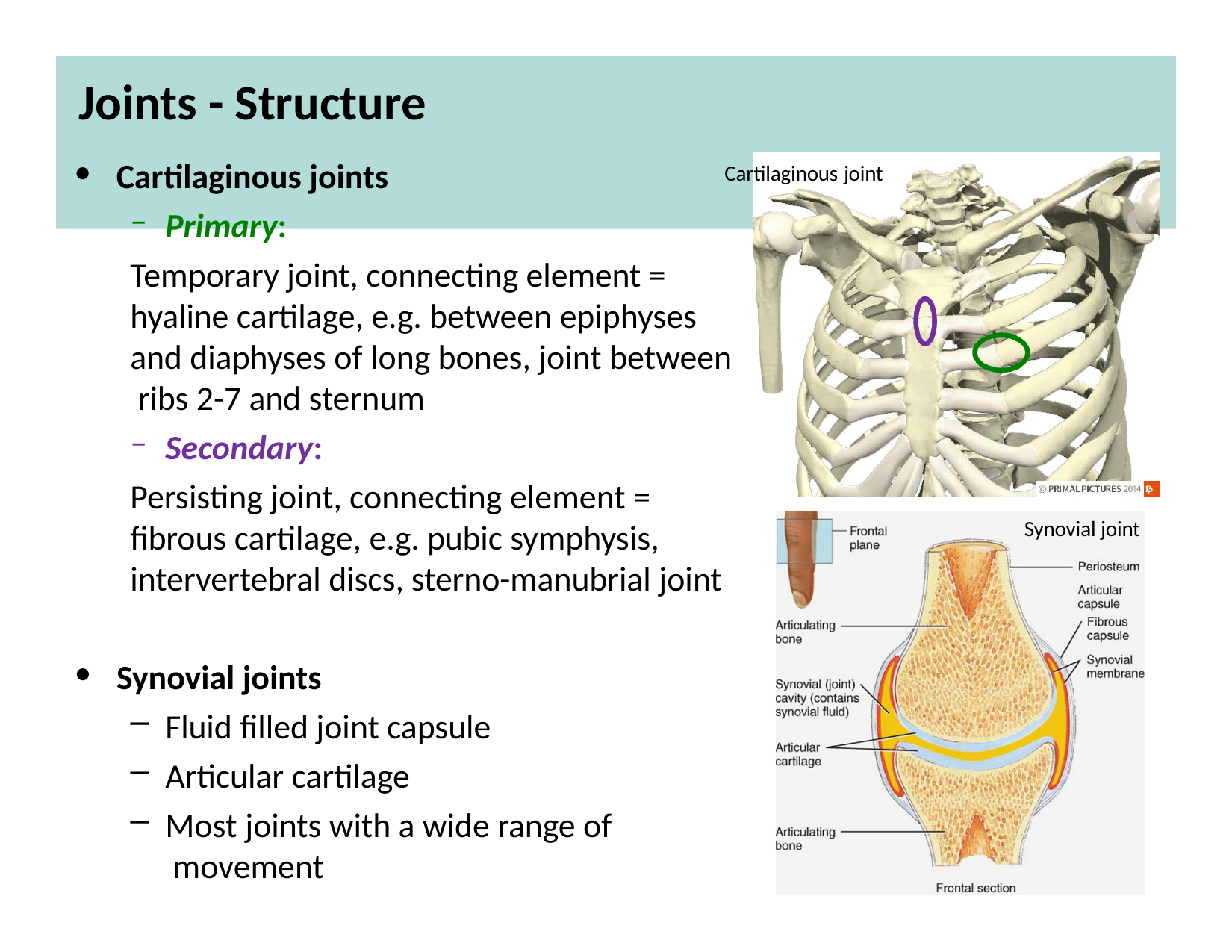

# Joints - Structure

Cartilaginous joints
Primary:
Temporary joint, connecting element =  hyaline cartilage, e.g. between epiphyses  and diaphyses of long bones, joint between  ribs 2-7 and sternum
Secondary:
Persisting joint, connecting element =  fibrous cartilage, e.g. pubic symphysis,  intervertebral discs, sterno-manubrial joint
Cartilaginous joint

Synovial joint
Synovial joints
Fluid filled joint capsule
Articular cartilage
Most joints with a wide range of  movement